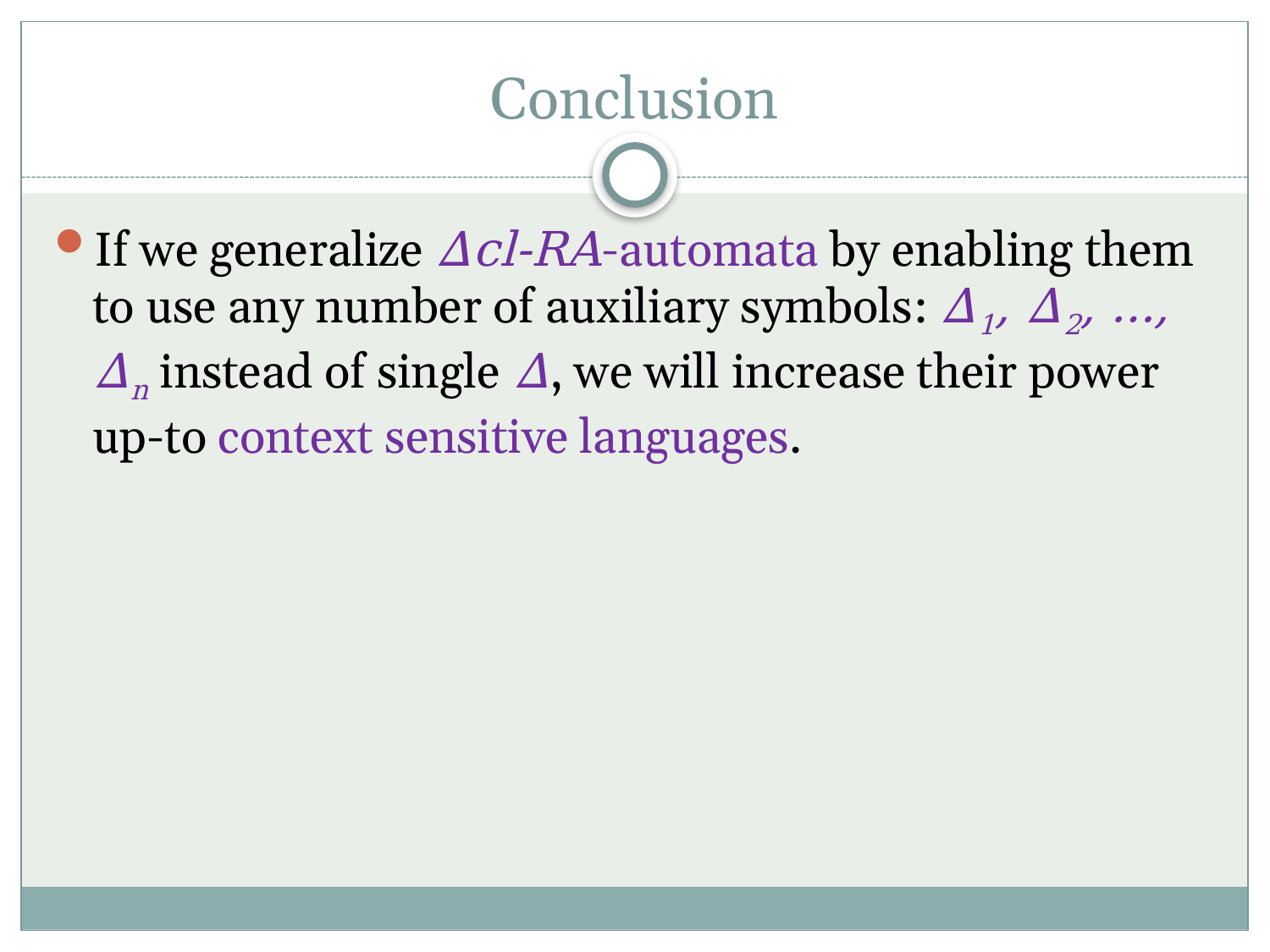

# Conclusion
If we generalize Δcl-RA-automata by enabling them to use any number of auxiliary symbols: Δ1, Δ2, …, Δn instead of single Δ, we will increase their power up-to context sensitive languages.